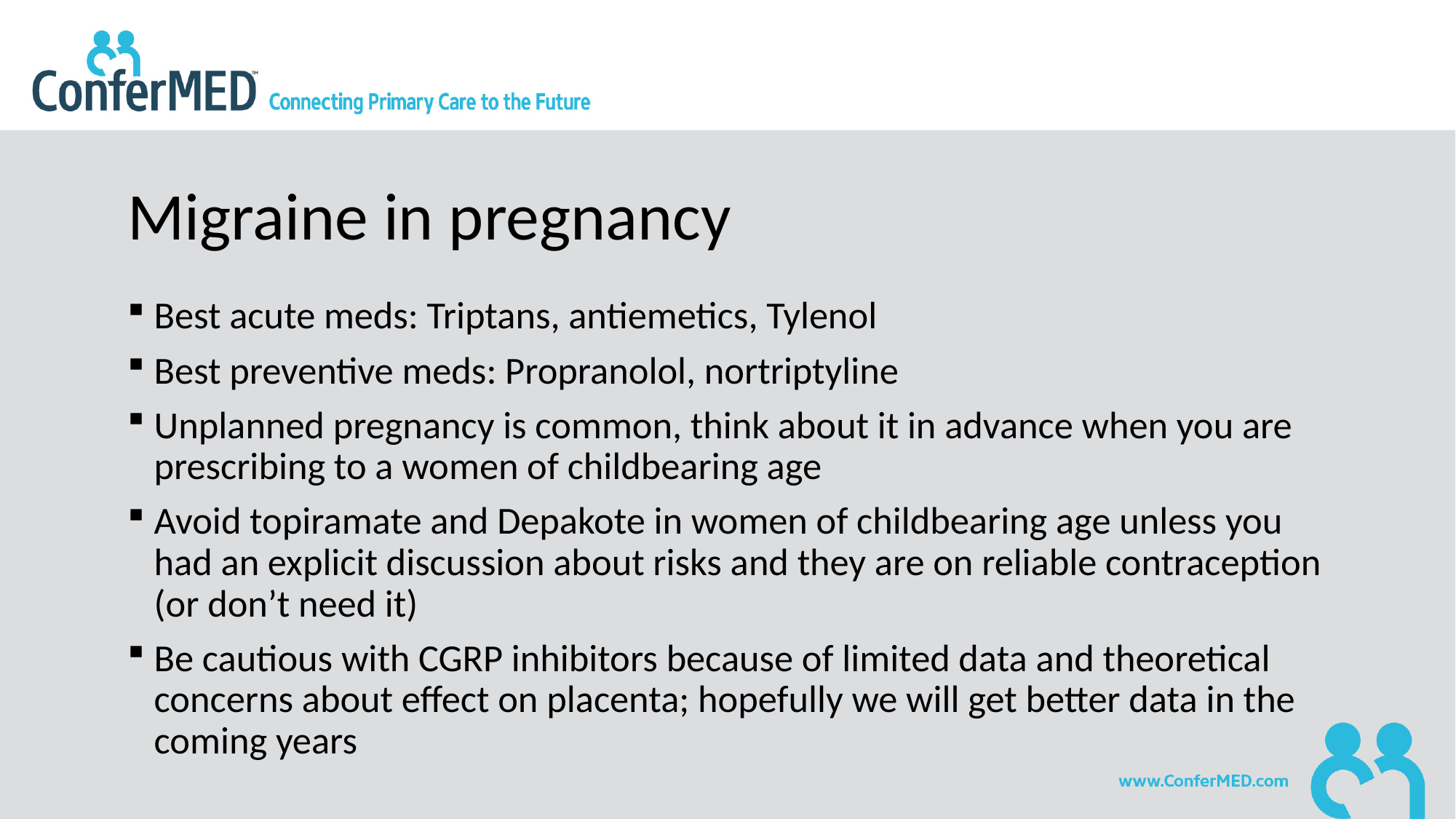

# Migraine in pregnancy
Best acute meds: Triptans, antiemetics, Tylenol
Best preventive meds: Propranolol, nortriptyline
Unplanned pregnancy is common, think about it in advance when you are prescribing to a women of childbearing age
Avoid topiramate and Depakote in women of childbearing age unless you had an explicit discussion about risks and they are on reliable contraception (or don’t need it)
Be cautious with CGRP inhibitors because of limited data and theoretical concerns about effect on placenta; hopefully we will get better data in the coming years